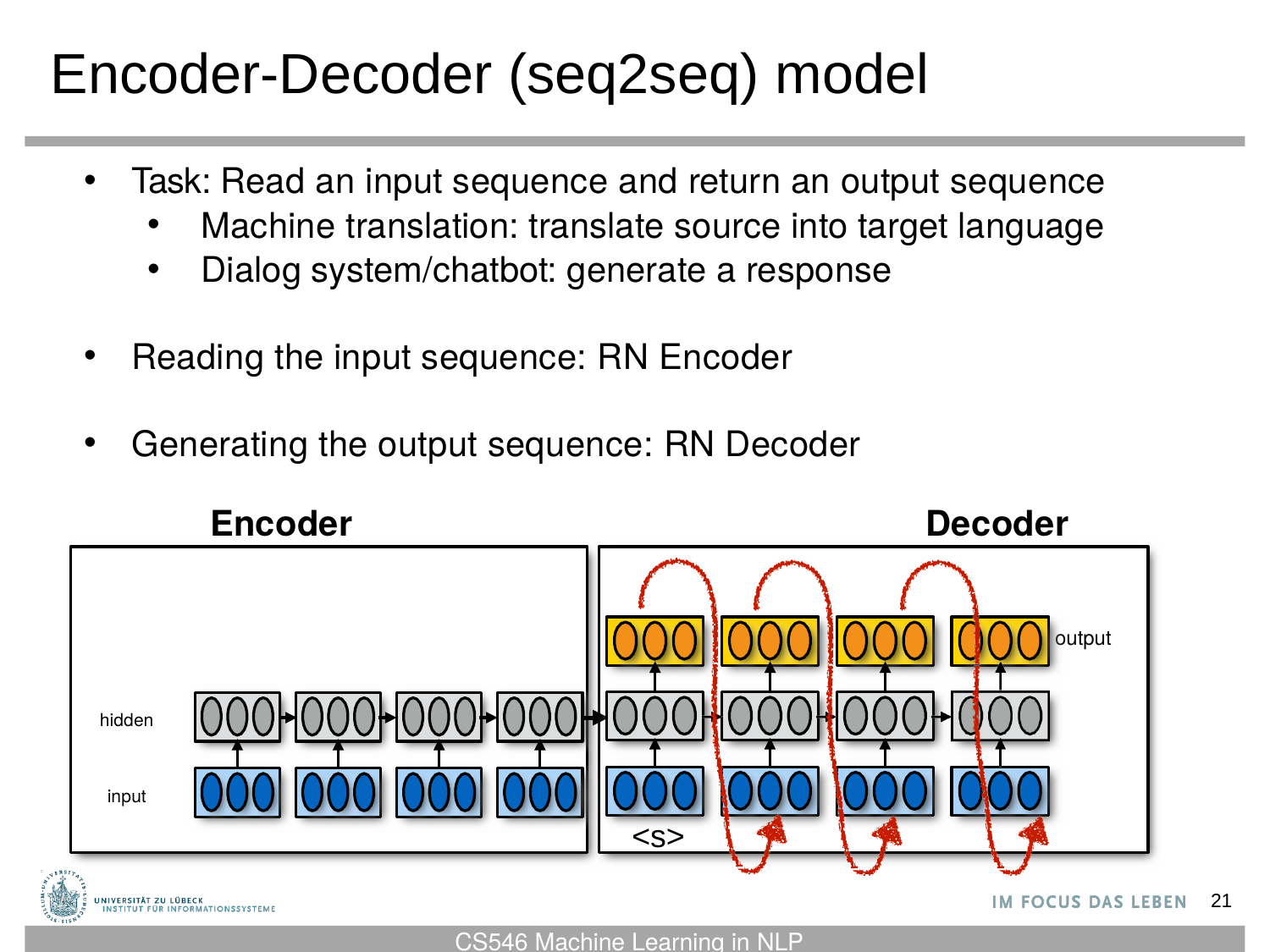

# Encoder-Decoder (seq2seq) model
Task: Read an input sequence and return an output sequence
 Machine translation: translate source into target language
 Dialog system/chatbot: generate a response
Reading the input sequence: RN Encoder
Generating the output sequence: RN Decoder
Encoder	Decoder

output

hidden

input

<s>
21
CS546 Machine Learning in NLP